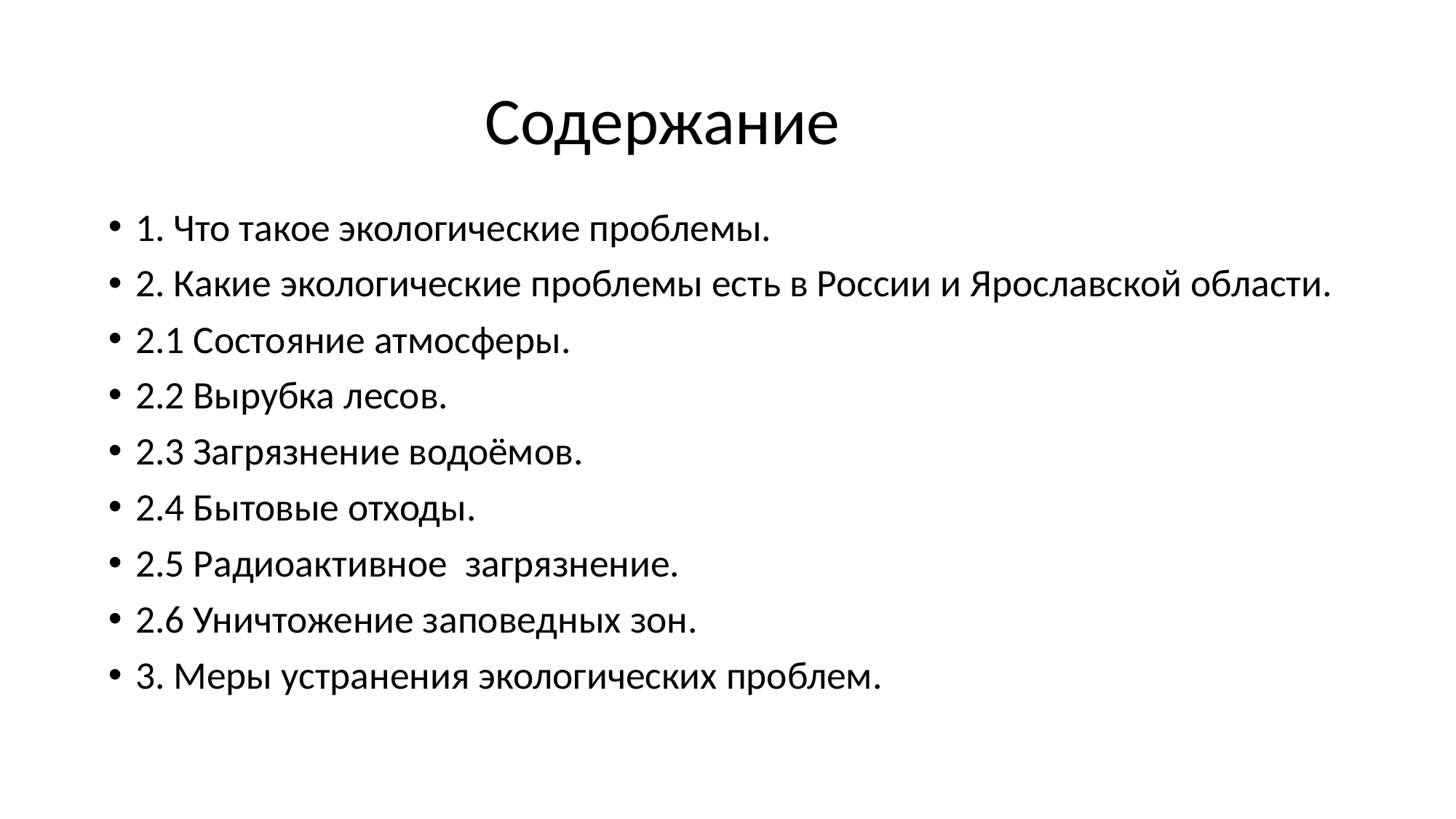

# Содержание
1. Что такое экологические проблемы.
2. Какие экологические проблемы есть в России и Ярославской области.
2.1 Состояние атмосферы.
2.2 Вырубка лесов.
2.3 Загрязнение водоёмов.
2.4 Бытовые отходы.
2.5 Радиоактивное  загрязнение.
2.6 Уничтожение заповедных зон.
3. Меры устранения экологических проблем.